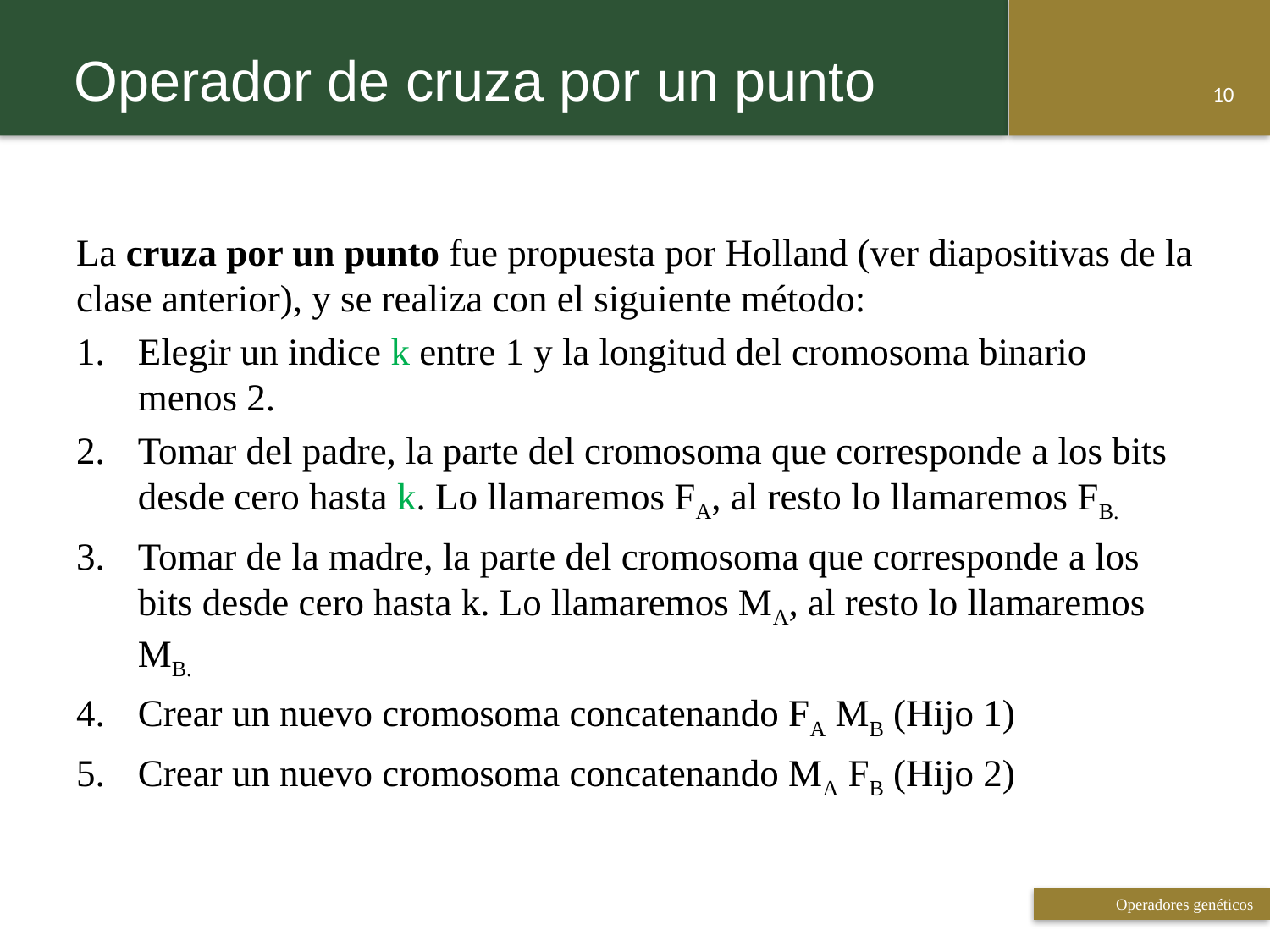

Operador de cruza por un punto

10
La cruza por un punto fue propuesta por Holland (ver diapositivas de la clase anterior), y se realiza con el siguiente método:
Elegir un indice k entre 1 y la longitud del cromosoma binario menos 2.
Tomar del padre, la parte del cromosoma que corresponde a los bits desde cero hasta k. Lo llamaremos FA, al resto lo llamaremos FB.
Tomar de la madre, la parte del cromosoma que corresponde a los bits desde cero hasta k. Lo llamaremos MA, al resto lo llamaremos MB.
Crear un nuevo cromosoma concatenando FA MB (Hijo 1)
Crear un nuevo cromosoma concatenando MA FB (Hijo 2)

                                          Titulo de la presentación
10
Operadores genéticos